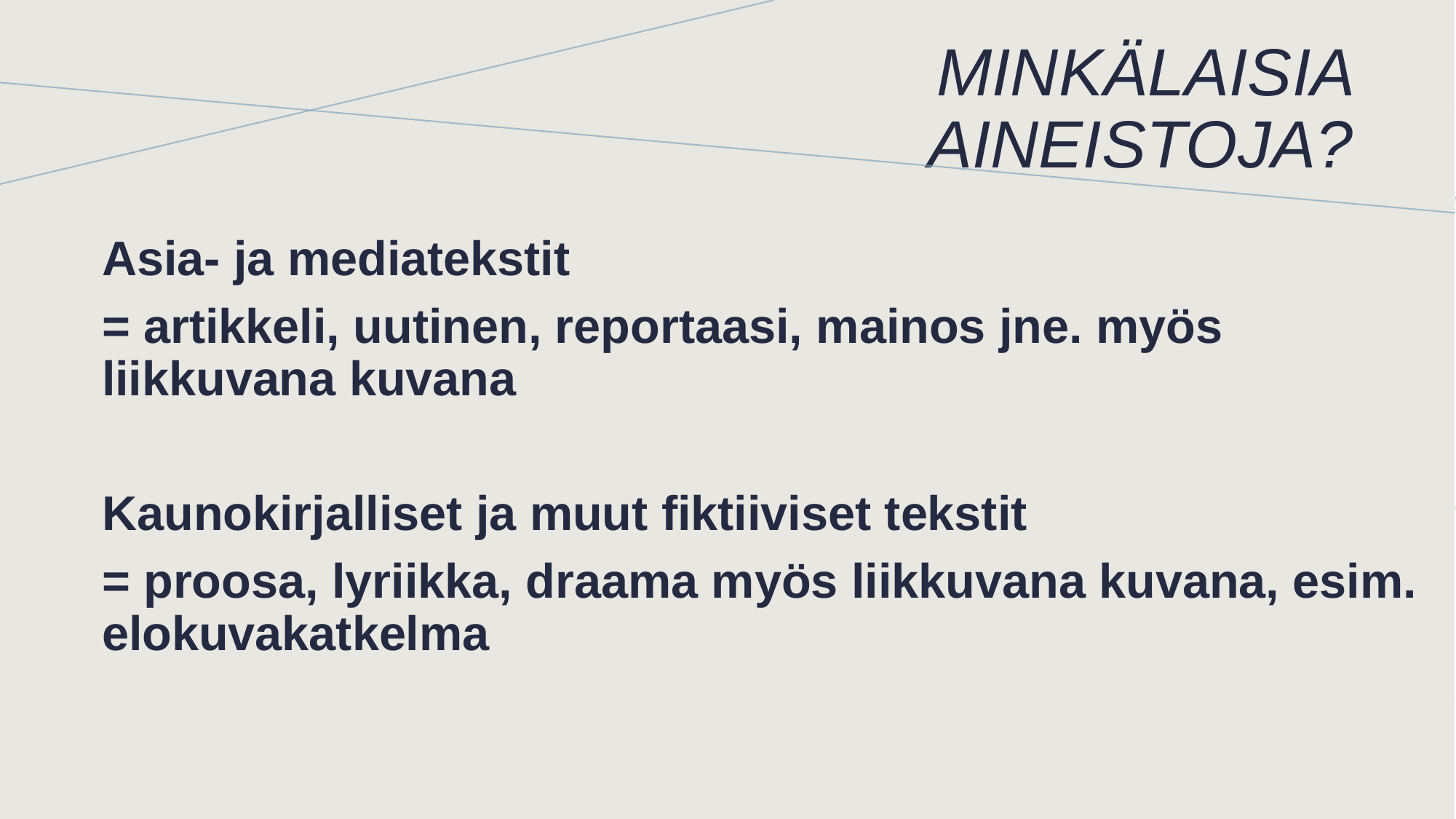

# minkälaisia aineistoja?
Asia- ja mediatekstit
= artikkeli, uutinen, reportaasi, mainos jne. myös liikkuvana kuvana

Kaunokirjalliset ja muut fiktiiviset tekstit
= proosa, lyriikka, draama myös liikkuvana kuvana, esim. elokuvakatkelma